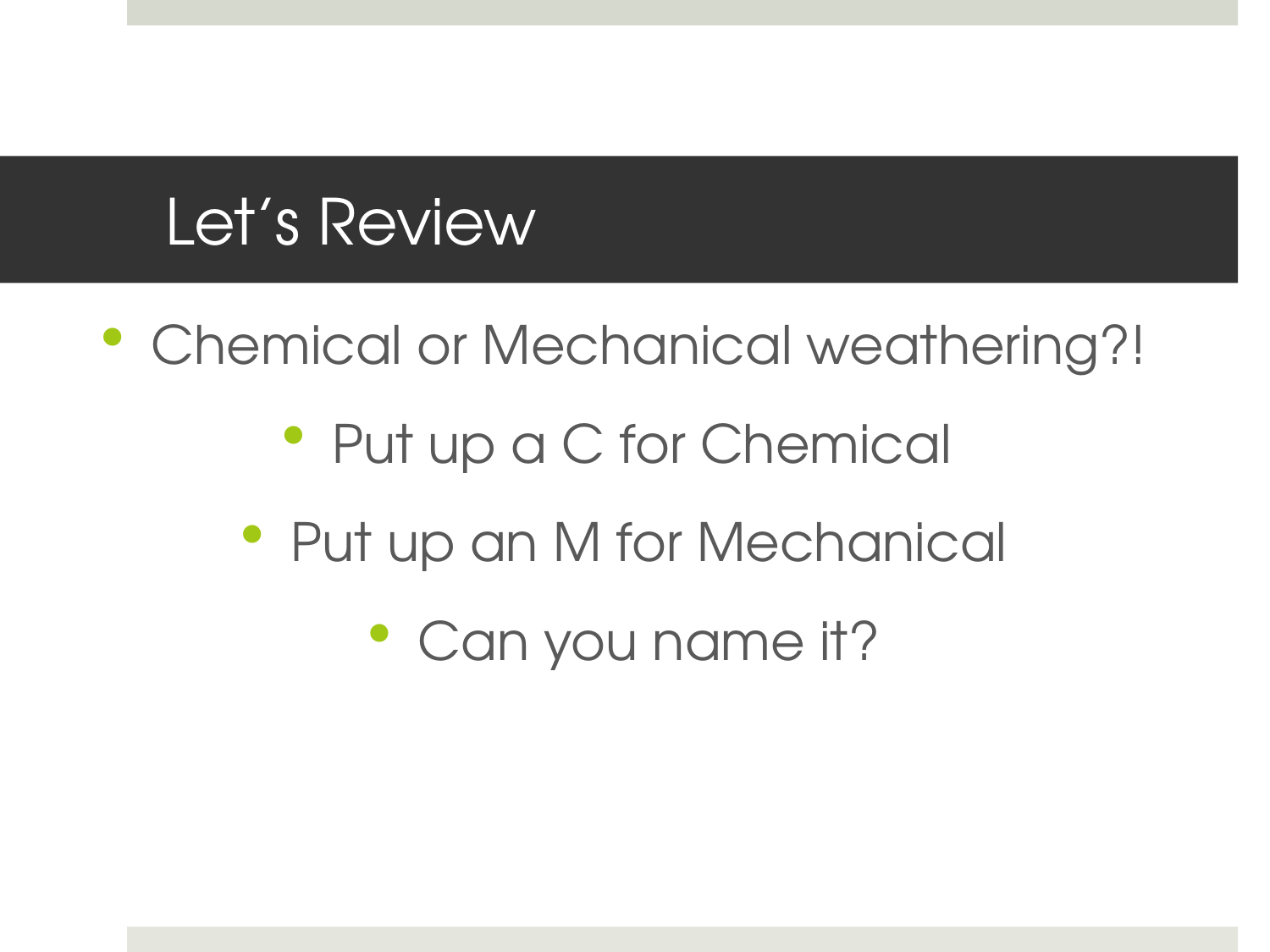

# Let’s Review
Chemical or Mechanical weathering?!
Put up a C for Chemical
Put up an M for Mechanical
Can you name it?